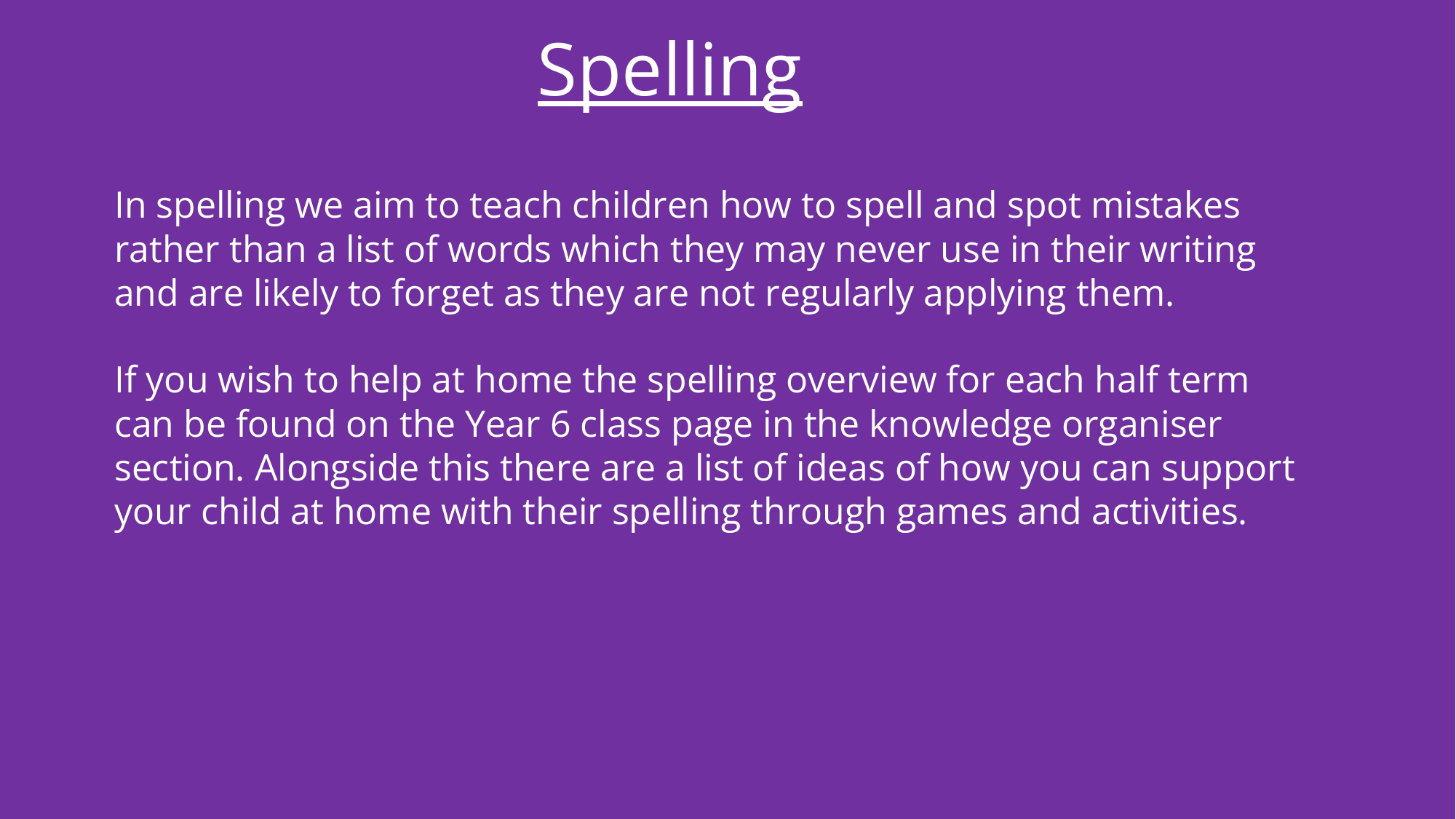

# Spelling

In spelling we aim to teach children how to spell and spot mistakes rather than a list of words which they may never use in their writing and are likely to forget as they are not regularly applying them.

If you wish to help at home the spelling overview for each half term can be found on the Year 6 class page in the knowledge organiser section. Alongside this there are a list of ideas of how you can support your child at home with their spelling through games and activities.